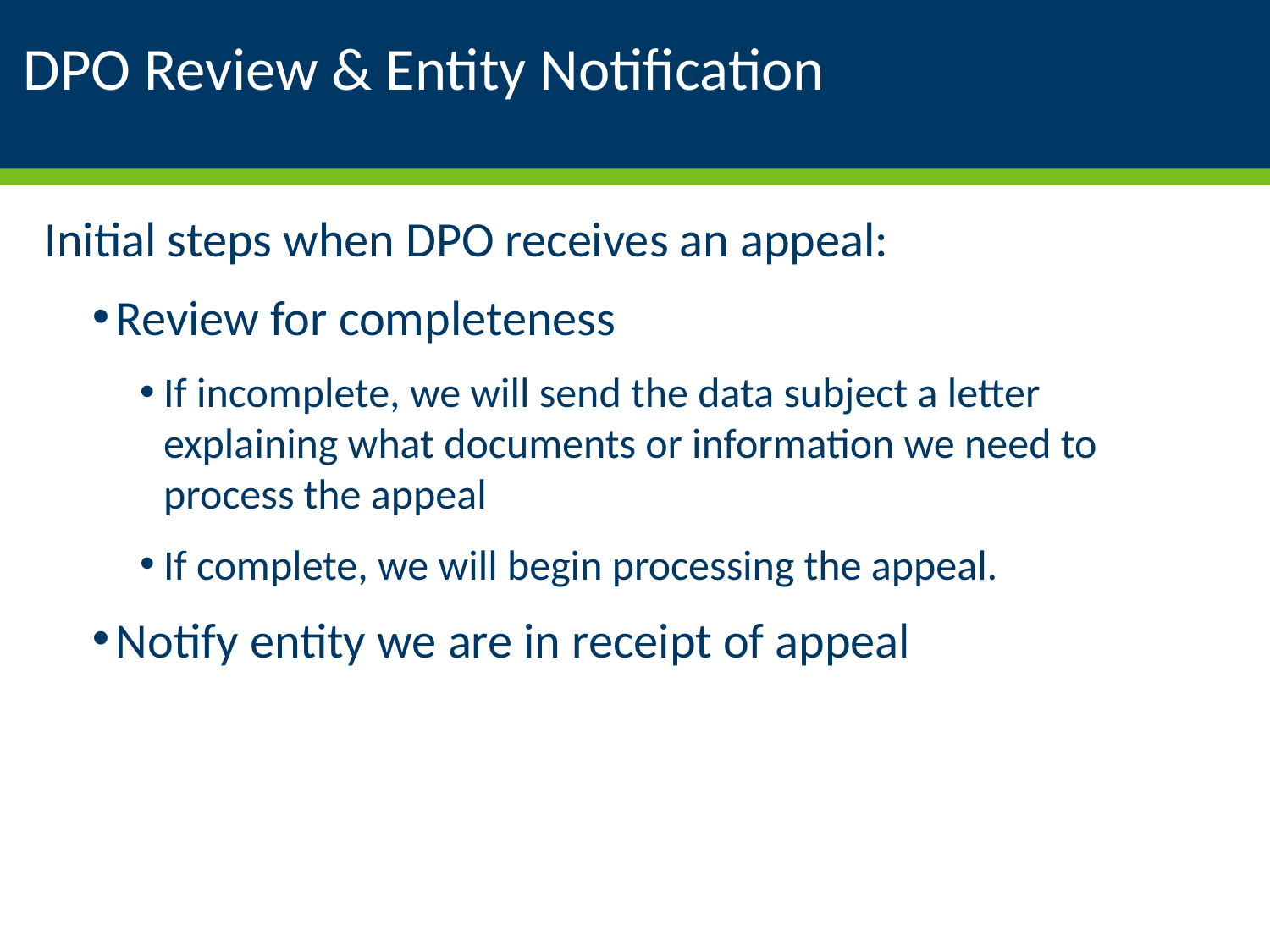

# DPO Review & Entity Notification
Initial steps when DPO receives an appeal:
Review for completeness
If incomplete, we will send the data subject a letter explaining what documents or information we need to process the appeal
If complete, we will begin processing the appeal.
Notify entity we are in receipt of appeal